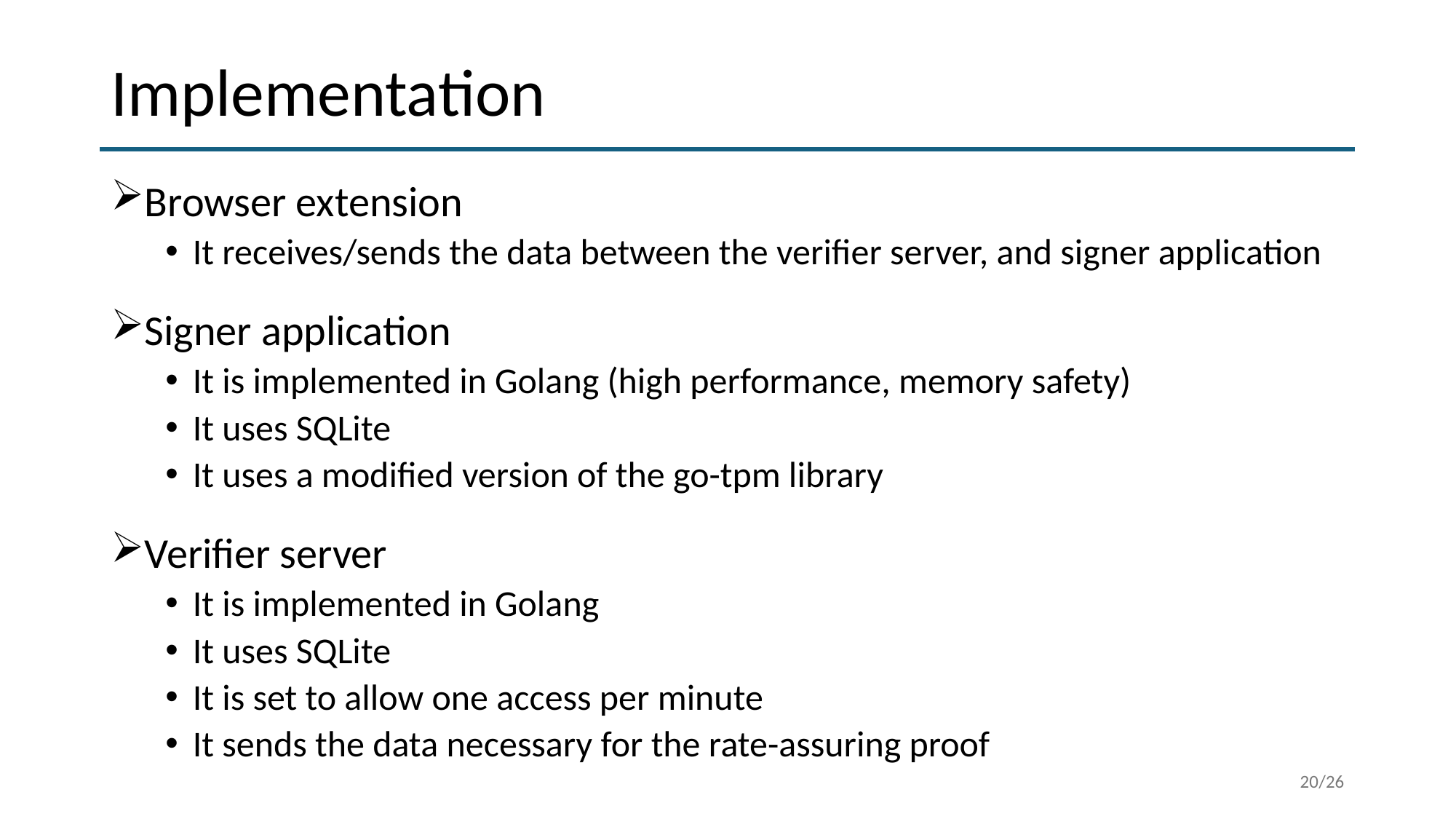

# Implementation
Browser extension
It receives/sends the data between the verifier server, and signer application
Signer application
It is implemented in Golang (high performance, memory safety)
It uses SQLite
It uses a modified version of the go-tpm library
Verifier server
It is implemented in Golang
It uses SQLite
It is set to allow one access per minute
It sends the data necessary for the rate-assuring proof
20/26